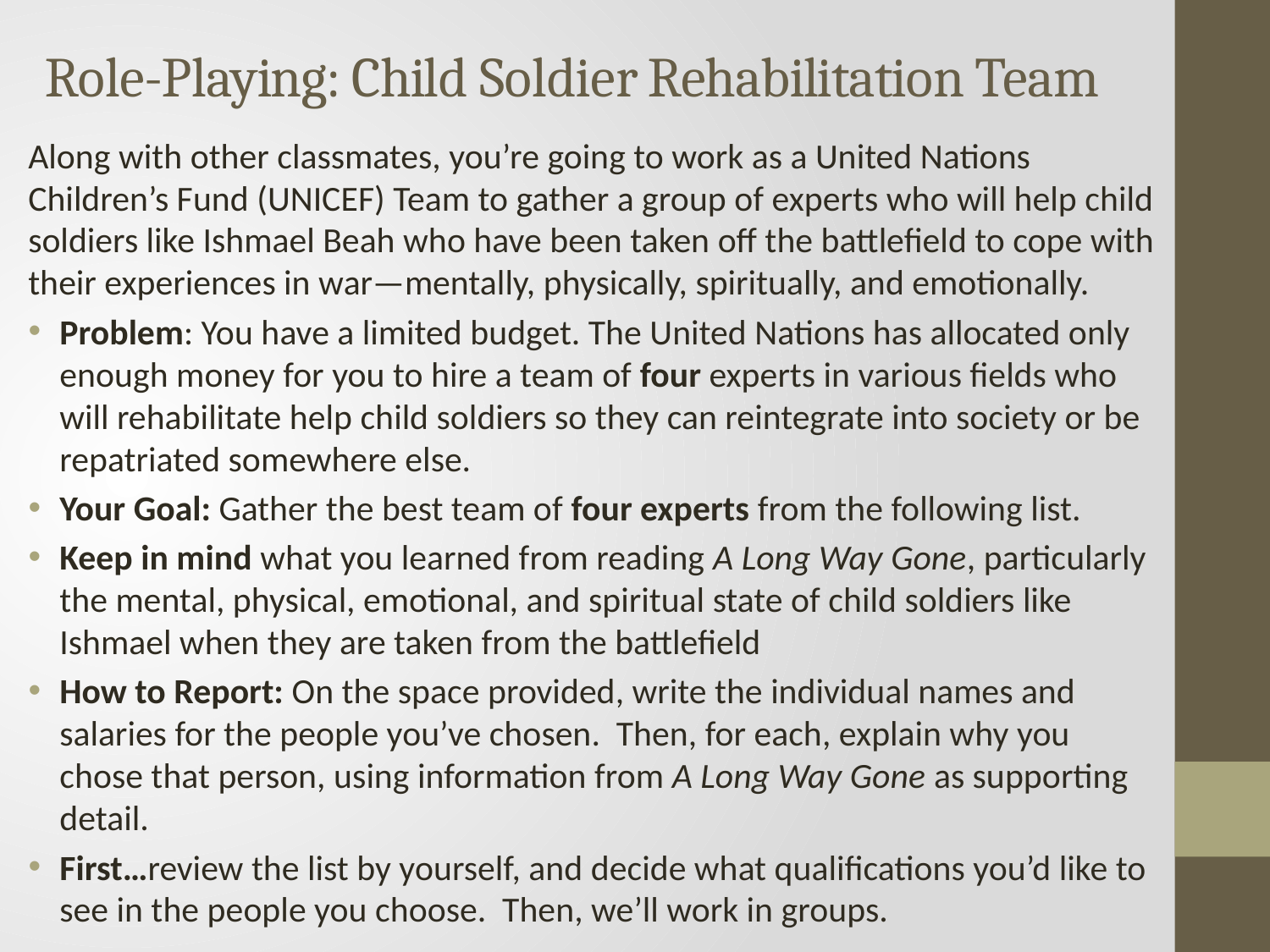

# Role-Playing: Child Soldier Rehabilitation Team
Along with other classmates, you’re going to work as a United Nations Children’s Fund (UNICEF) Team to gather a group of experts who will help child soldiers like Ishmael Beah who have been taken off the battlefield to cope with their experiences in war—mentally, physically, spiritually, and emotionally.
Problem: You have a limited budget. The United Nations has allocated only enough money for you to hire a team of four experts in various fields who will rehabilitate help child soldiers so they can reintegrate into society or be repatriated somewhere else.
Your Goal: Gather the best team of four experts from the following list.
Keep in mind what you learned from reading A Long Way Gone, particularly the mental, physical, emotional, and spiritual state of child soldiers like Ishmael when they are taken from the battlefield
How to Report: On the space provided, write the individual names and salaries for the people you’ve chosen.  Then, for each, explain why you chose that person, using information from A Long Way Gone as supporting detail.
First…review the list by yourself, and decide what qualifications you’d like to see in the people you choose.  Then, we’ll work in groups.